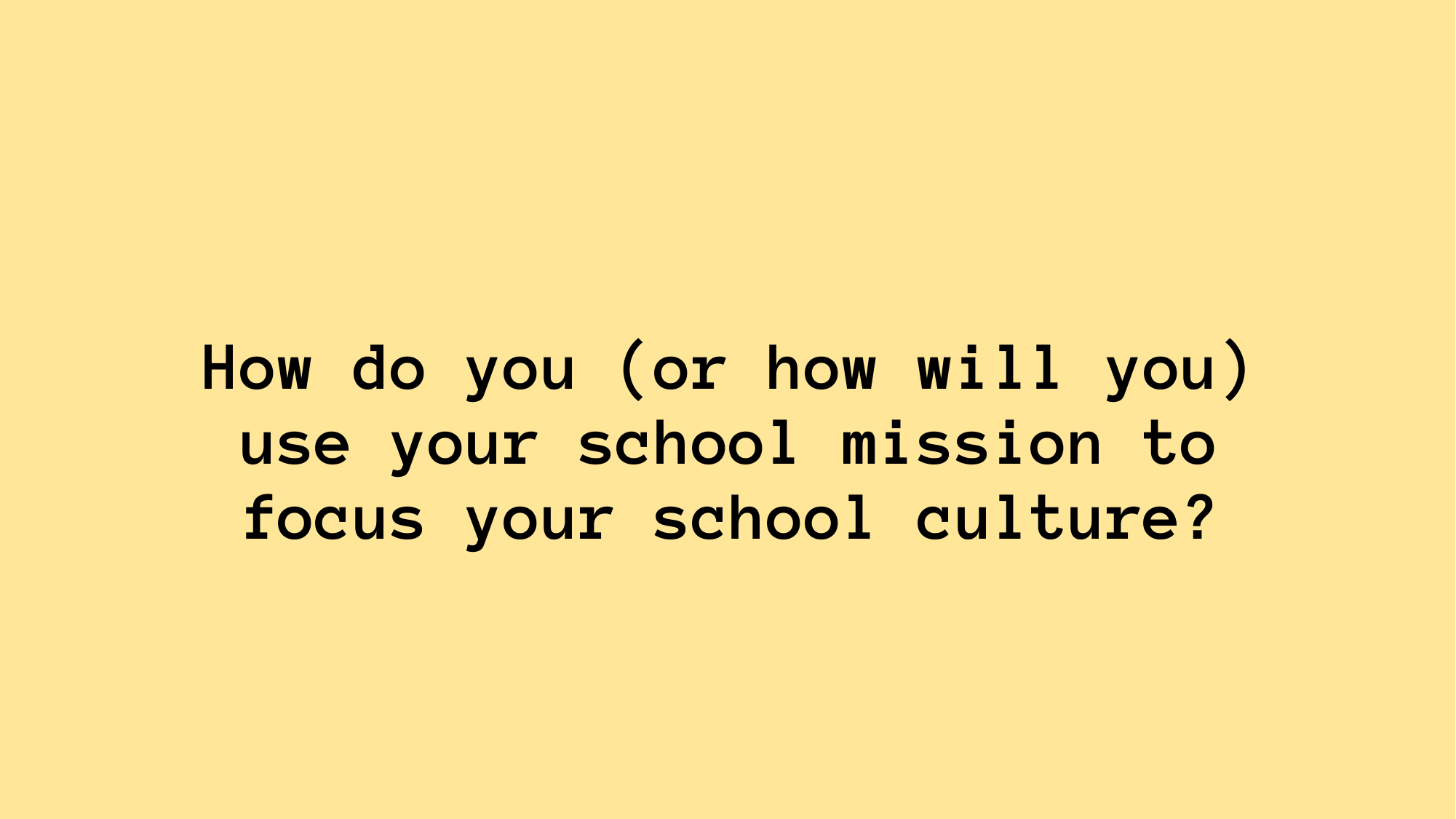

# How do you (or how will you) use your school mission to focus your school culture?